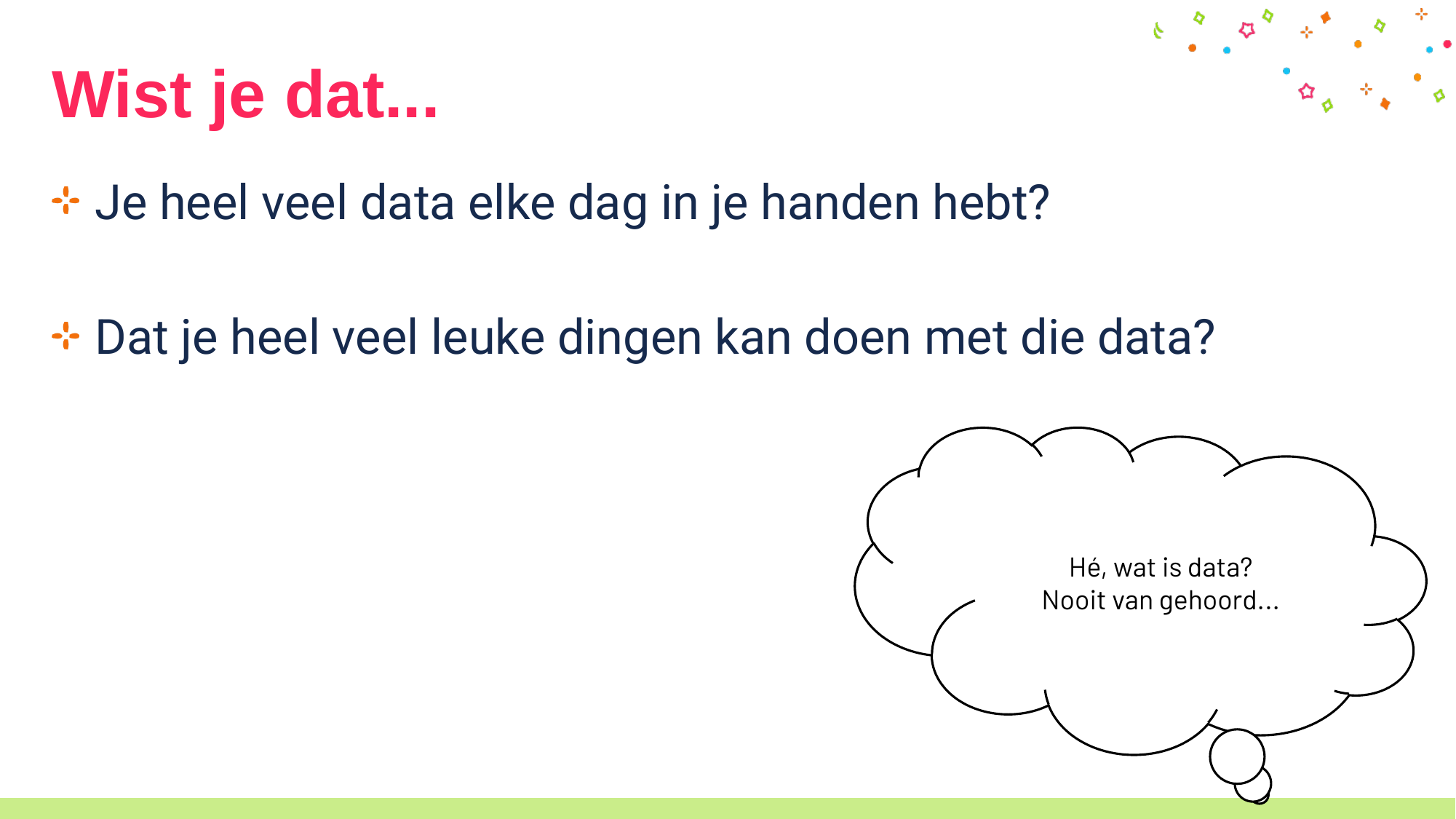

# Wist je dat...
Je heel veel data elke dag in je handen hebt?

Dat je heel veel leuke dingen kan doen met die data?

Hé, wat is data?
Nooit van gehoord...